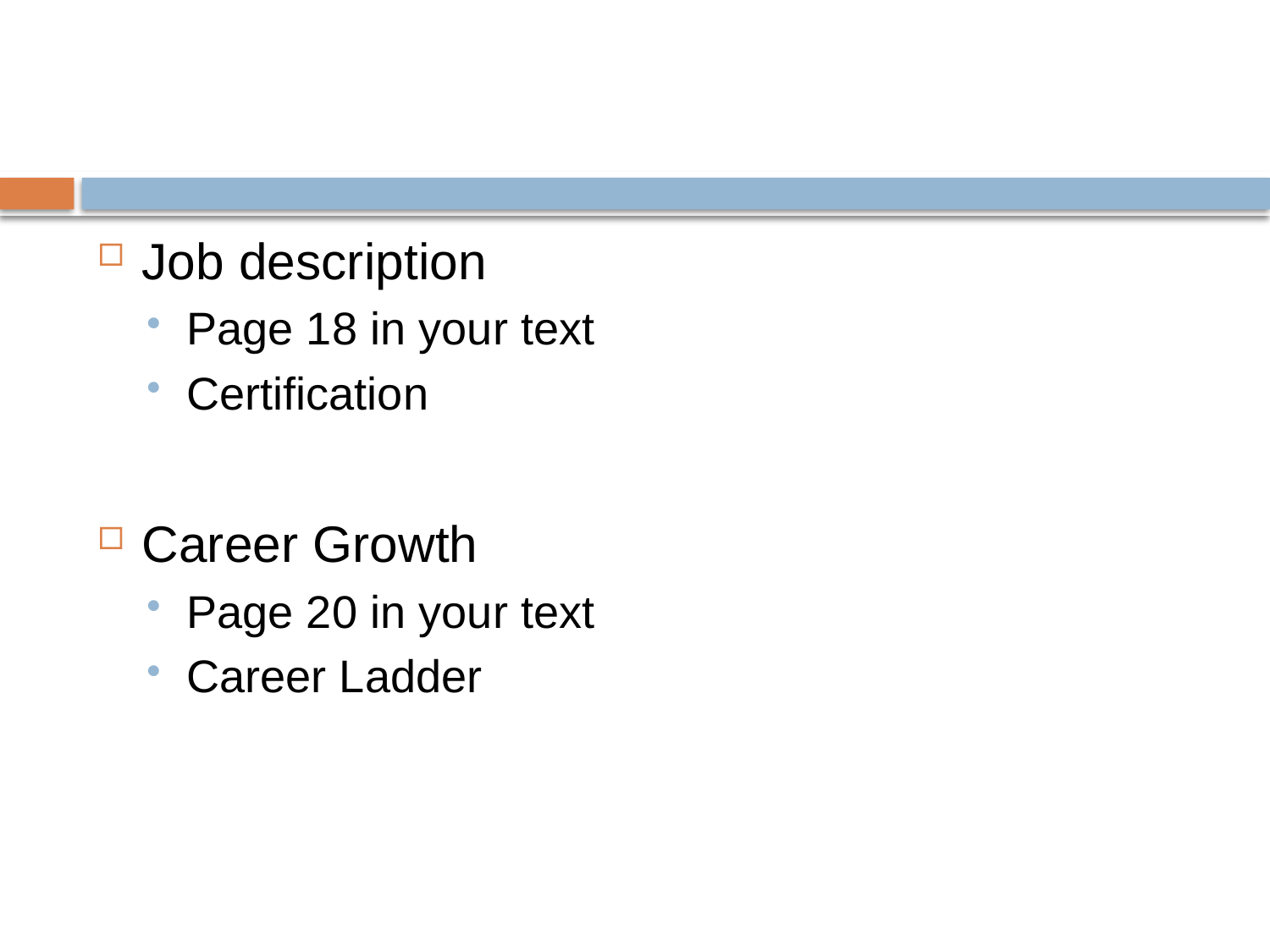

#
Job description
Page 18 in your text
Certification

Career Growth
Page 20 in your text
Career Ladder